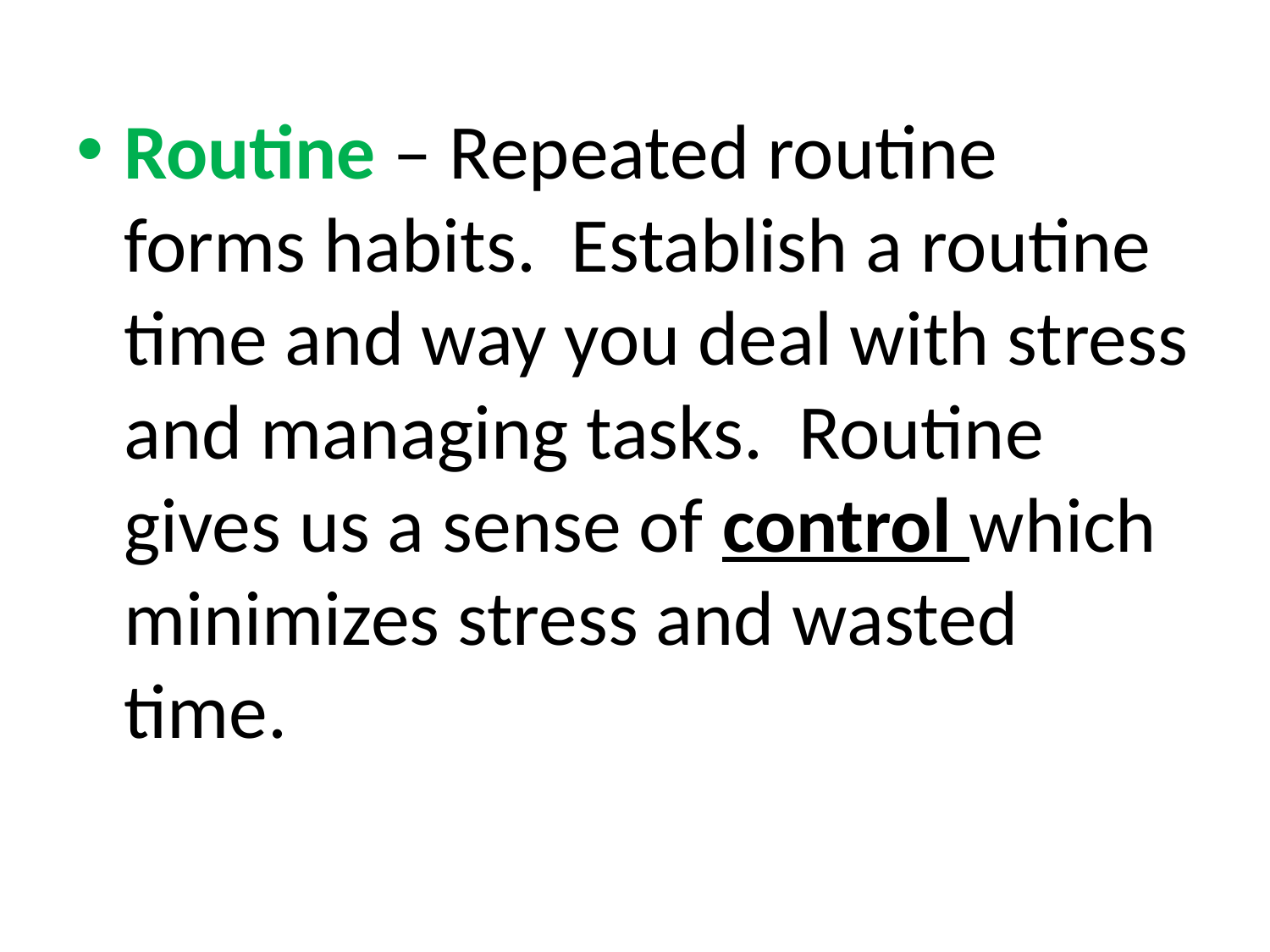

Routine – Repeated routine forms habits.  Establish a routine time and way you deal with stress and managing tasks.  Routine gives us a sense of control which minimizes stress and wasted time.